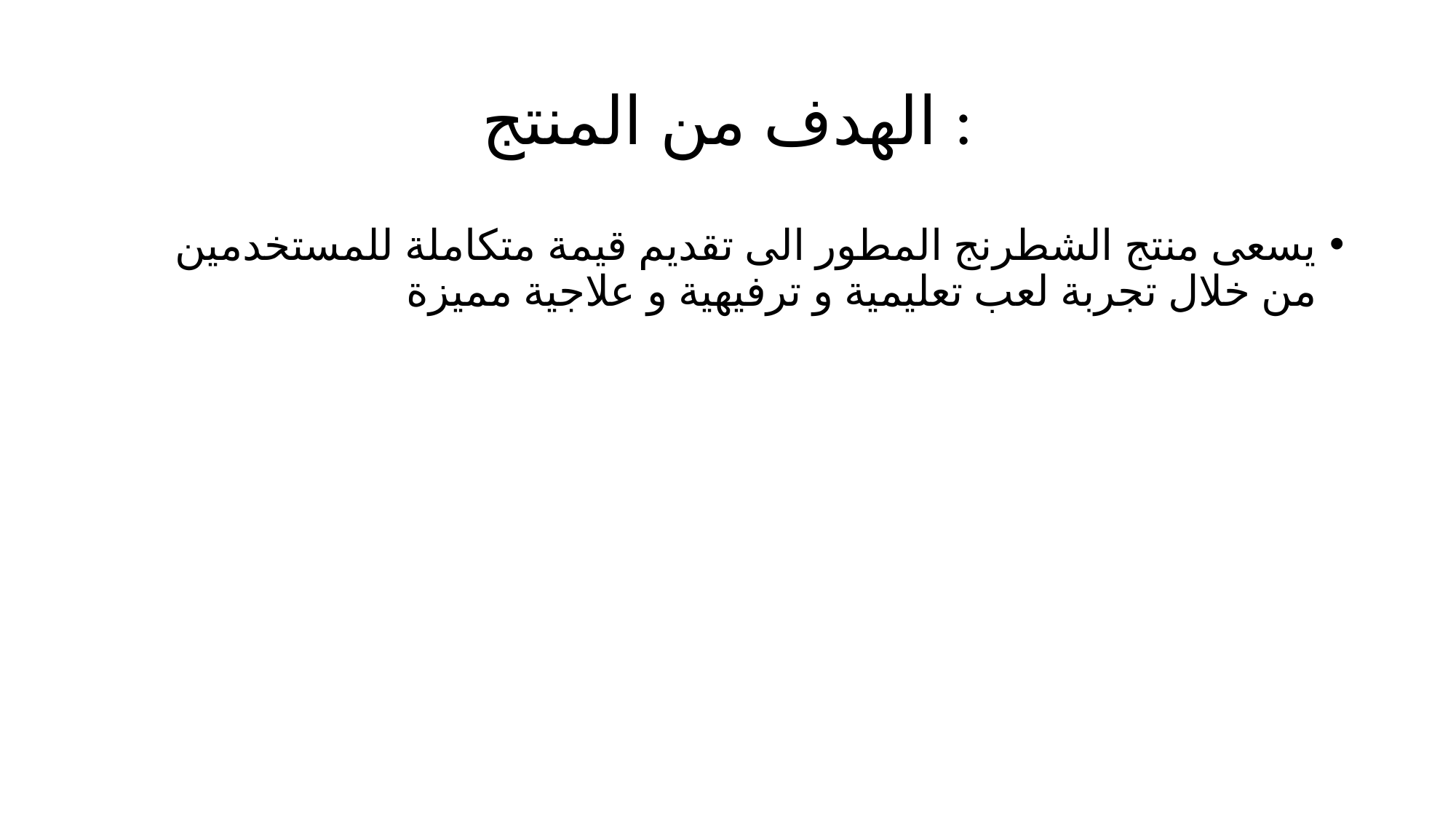

# الهدف من المنتج :
يسعى منتج الشطرنج المطور الى تقديم قيمة متكاملة للمستخدمين من خلال تجربة لعب تعليمية و ترفيهية و علاجية مميزة